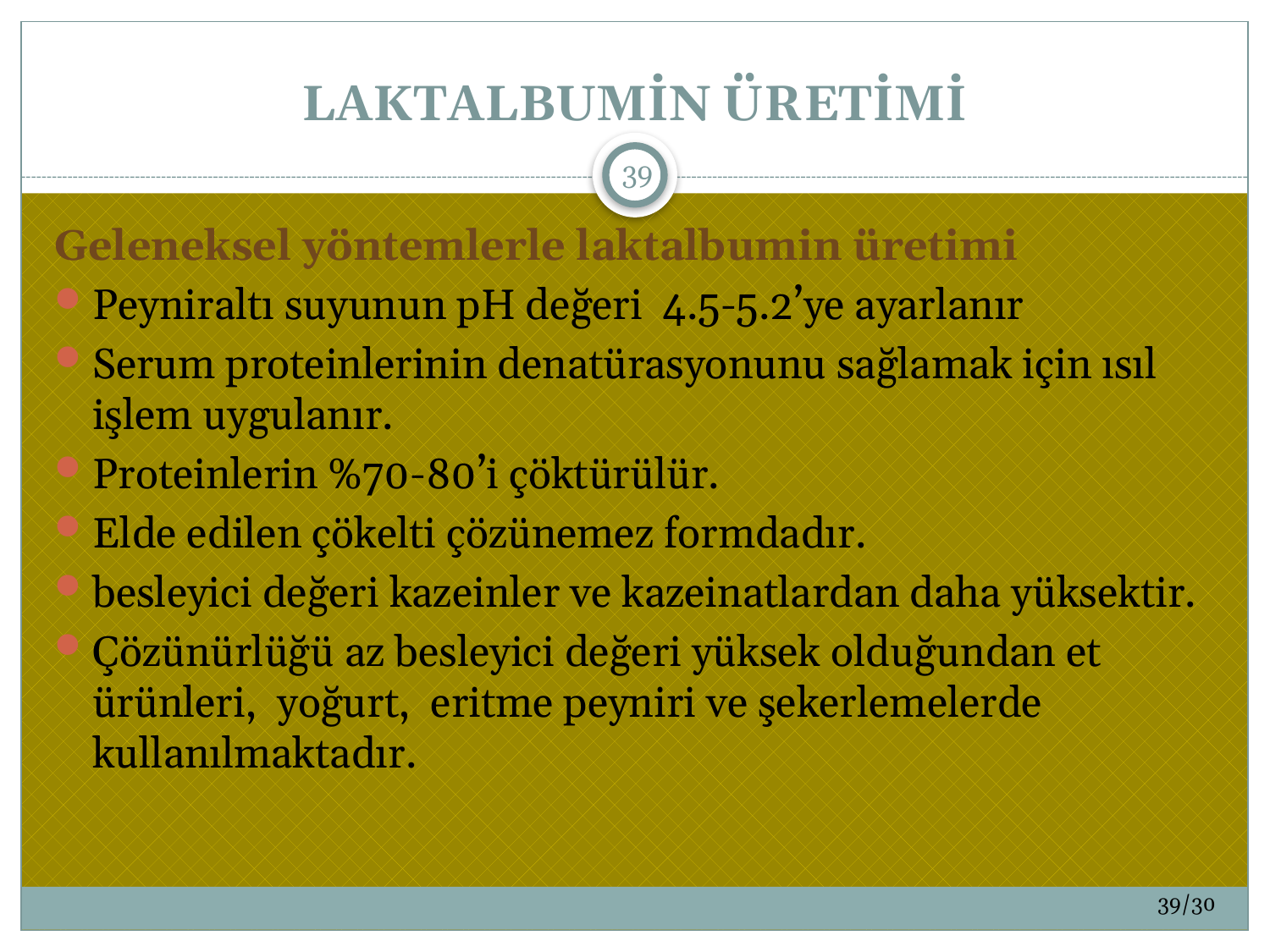

# LAKTALBUMİN ÜRETİMİ
39
Geleneksel yöntemlerle laktalbumin üretimi
Peyniraltı suyunun pH değeri  4.5-5.2’ye ayarlanır
Serum proteinlerinin denatürasyonunu sağlamak için ısıl işlem uygulanır.
Proteinlerin %70-80’i çöktürülür.
Elde edilen çökelti çözünemez formdadır.
besleyici değeri kazeinler ve kazeinatlardan daha yüksektir.
Çözünürlüğü az besleyici değeri yüksek olduğundan et ürünleri,  yoğurt,  eritme peyniri ve şekerlemelerde kullanılmaktadır.